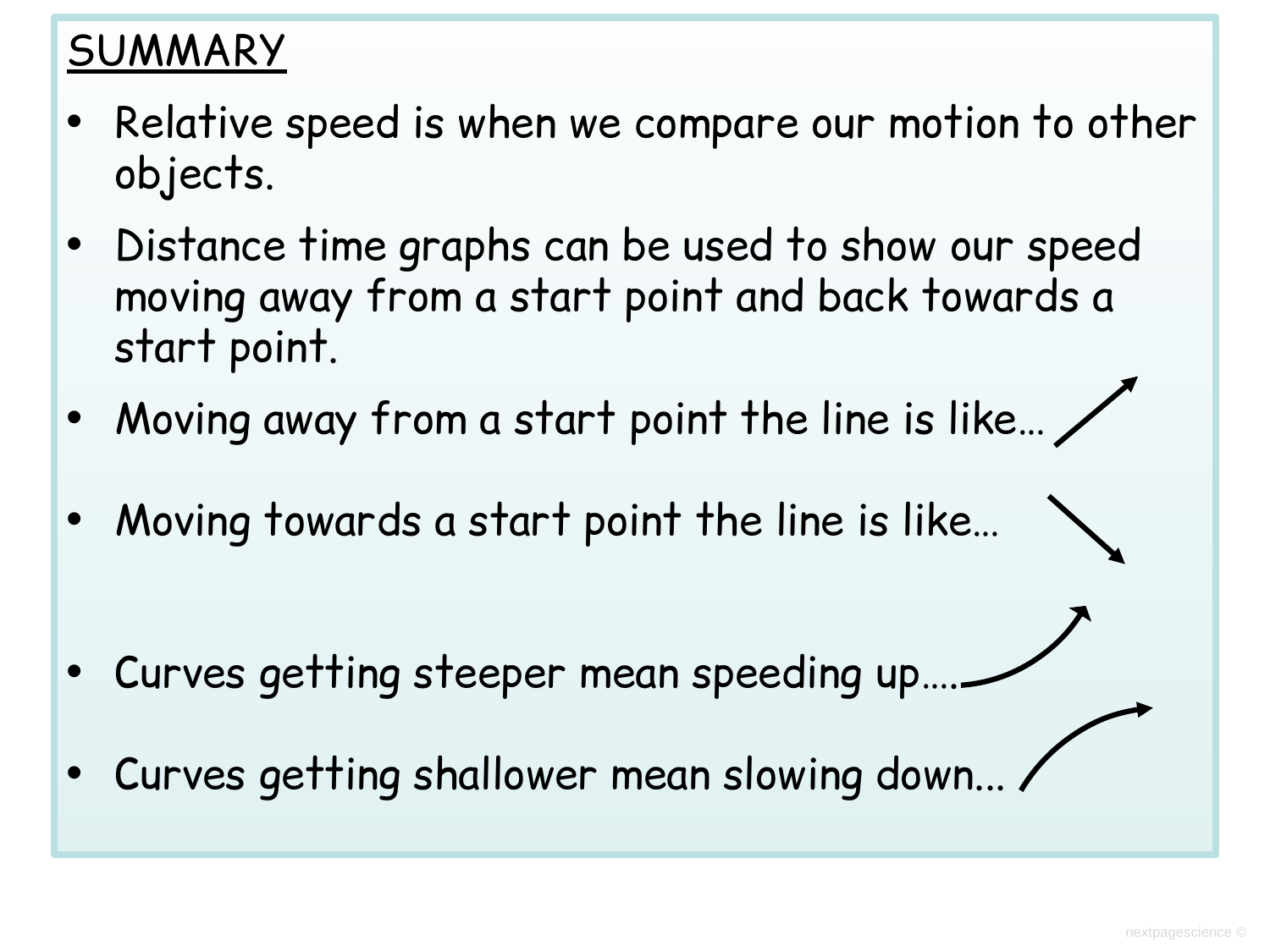

SUMMARY

Relative speed is when we compare our motion to other objects.

Distance time graphs can be used to show our speed moving away from a start point and back towards a start point.

Moving away from a start point the line is like…

Moving towards a start point the line is like…

Curves getting steeper mean speeding up….

Curves getting shallower mean slowing down...

nextpagescience ©